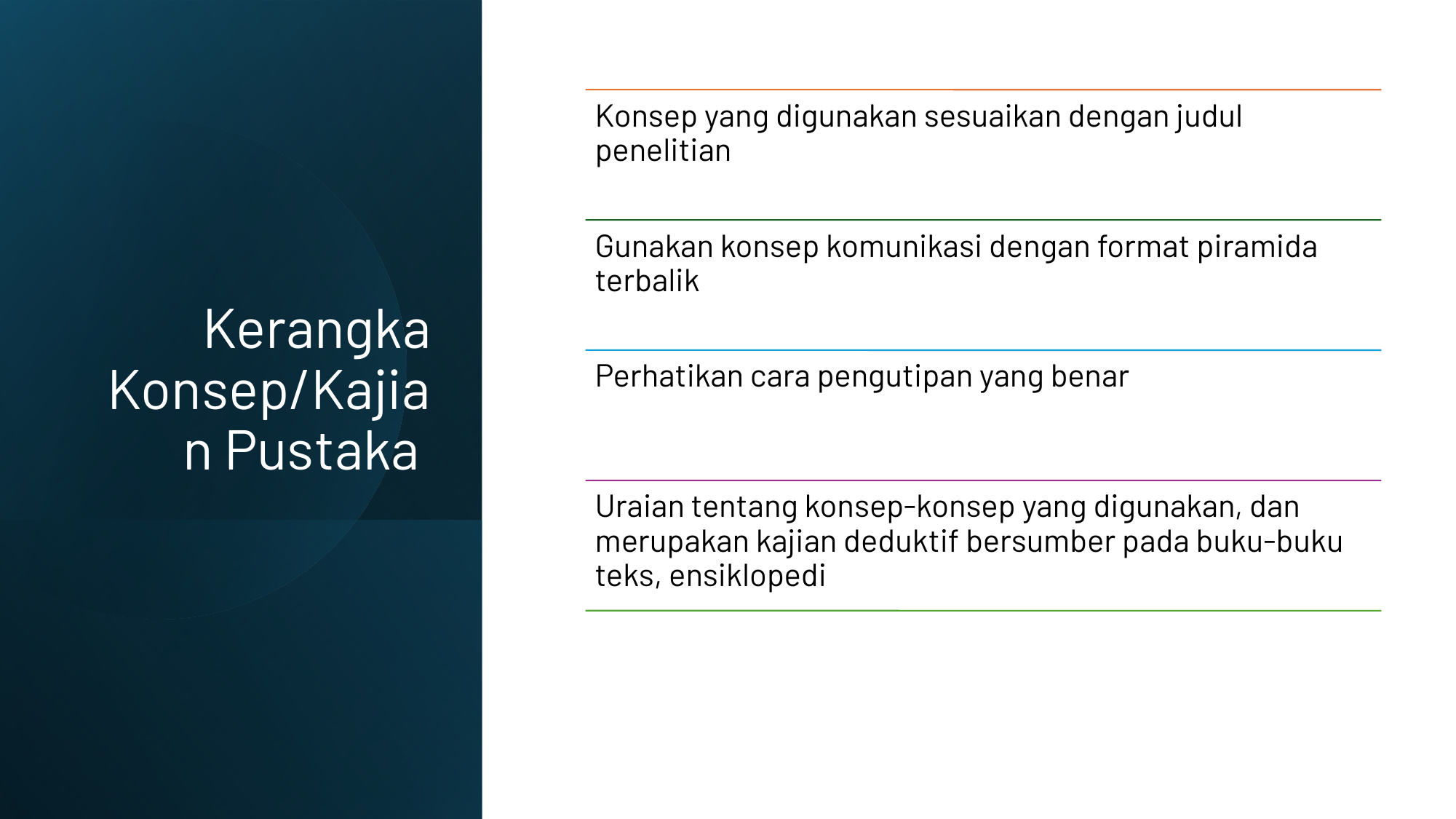

Konsep yang digunakan sesuaikan dengan judul penelitian
Gunakan konsep komunikasi dengan format piramida terbalik
Perhatikan cara pengutipan yang benar
Uraian tentang konsep-konsep yang digunakan, dan merupakan kajian deduktif bersumber pada buku-buku teks, ensiklopedi

# Kerangka Konsep/Kajian Pustaka